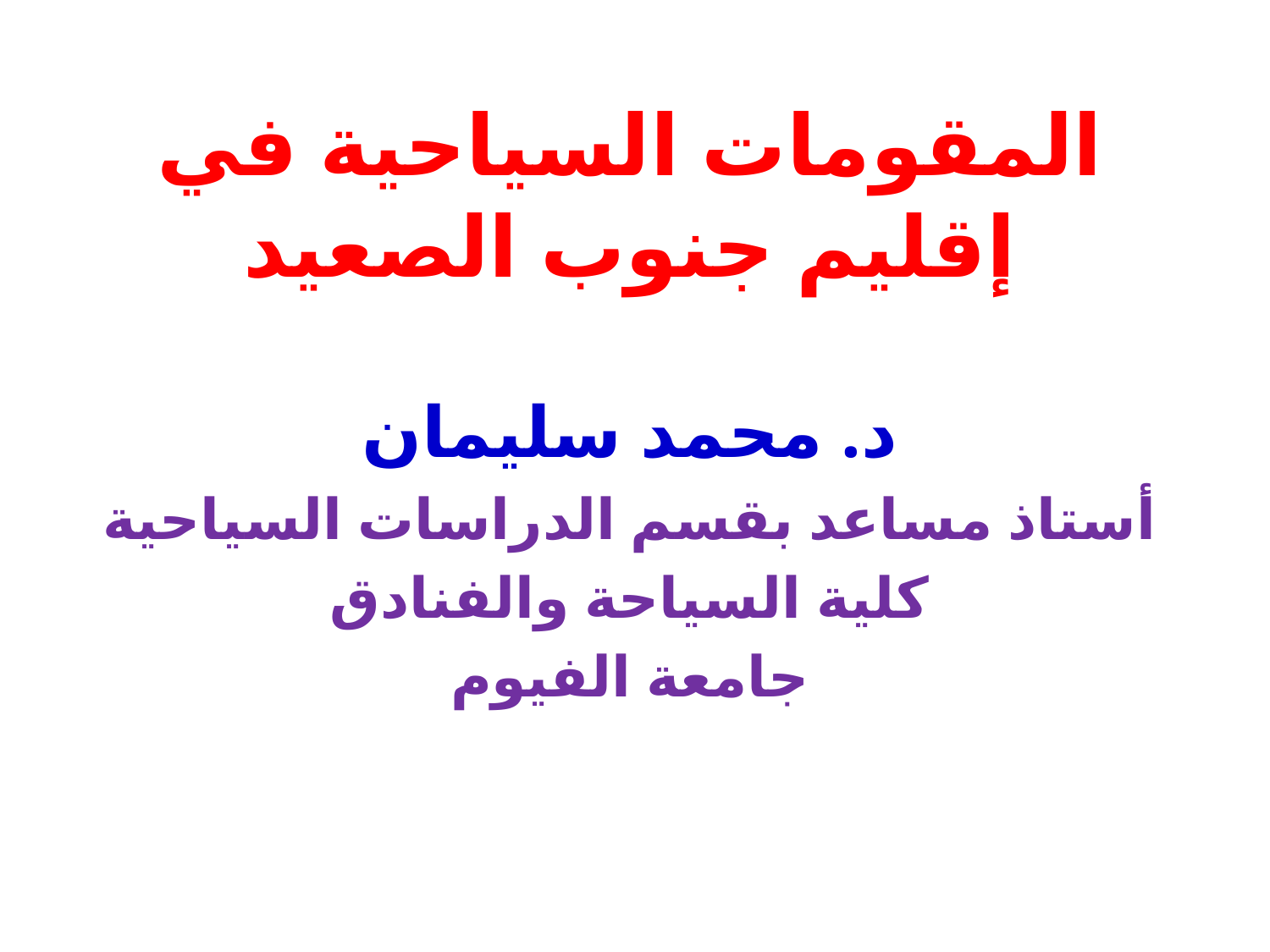

المقومات السياحية في إقليم جنوب الصعيد

د. محمد سليمان
أستاذ مساعد بقسم الدراسات السياحية
كلية السياحة والفنادق
جامعة الفيوم